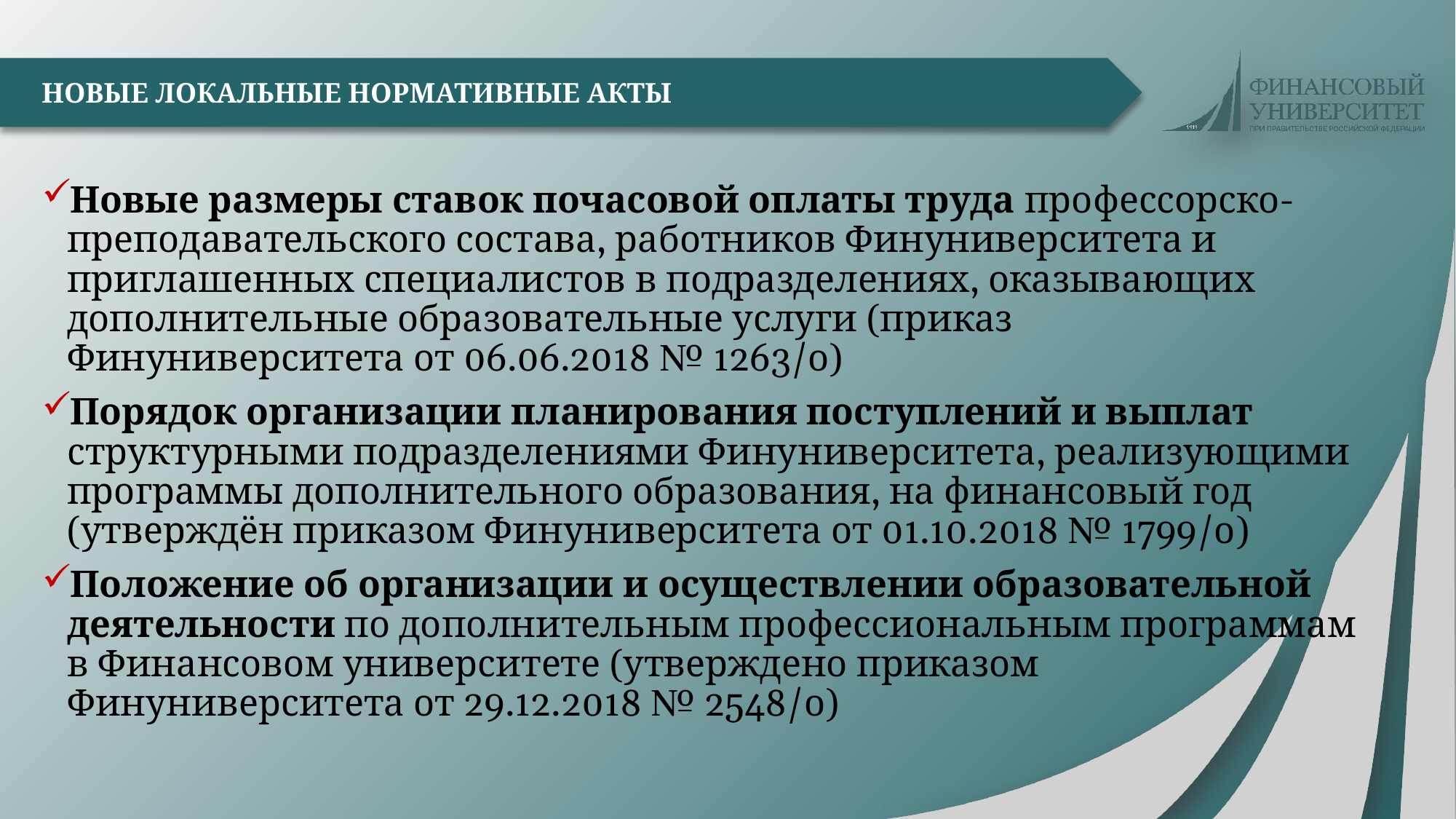

# НОВЫЕ ЛОКАЛЬНЫЕ НОРМАТИВНЫЕ АКТЫ
Новые размеры ставок почасовой оплаты труда профессорско-преподавательского состава, работников Финуниверситета и приглашенных специалистов в подразделениях, оказывающих дополнительные образовательные услуги (приказ Финуниверситета от 06.06.2018 № 1263/о)
Порядок организации планирования поступлений и выплат структурными подразделениями Финуниверситета, реализующими программы дополнительного образования, на финансовый год (утверждён приказом Финуниверситета от 01.10.2018 № 1799/о)
Положение об организации и осуществлении образовательной деятельности по дополнительным профессиональным программам в Финансовом университете (утверждено приказом Финуниверситета от 29.12.2018 № 2548/о)